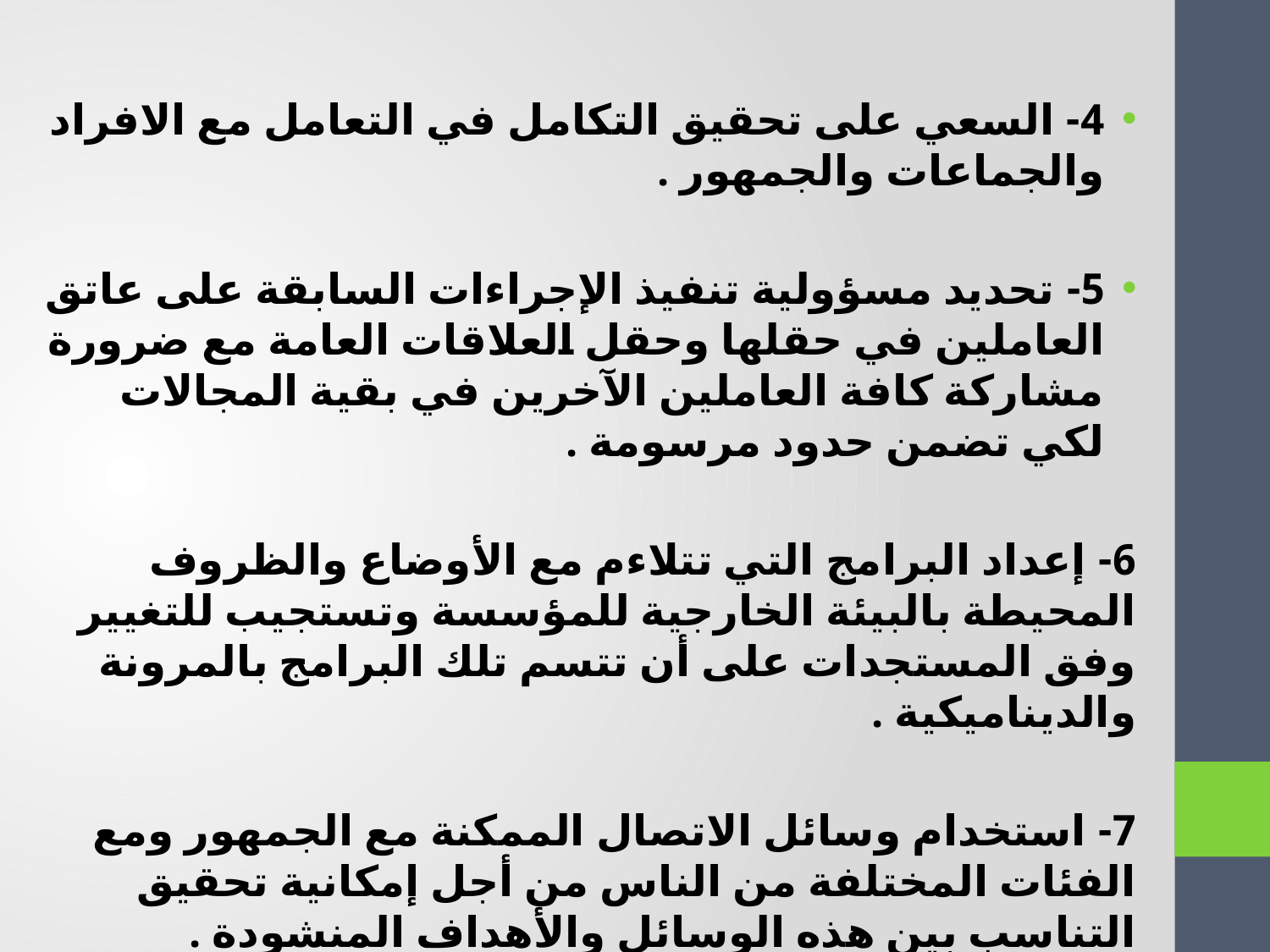

4- السعي على تحقيق التكامل في التعامل مع الافراد والجماعات والجمهور .

5- تحديد مسؤولية تنفيذ الإجراءات السابقة على عاتق العاملين في حقلها وحقل العلاقات العامة مع ضرورة مشاركة كافة العاملين الآخرين في بقية المجالات لكي تضمن حدود مرسومة .

6- إعداد البرامج التي تتلاءم مع الأوضاع والظروف المحيطة بالبيئة الخارجية للمؤسسة وتستجيب للتغيير وفق المستجدات على أن تتسم تلك البرامج بالمرونة والديناميكية .

7- استخدام وسائل الاتصال الممكنة مع الجمهور ومع الفئات المختلفة من الناس من أجل إمكانية تحقيق التناسب بين هذه الوسائل والأهداف المنشودة .